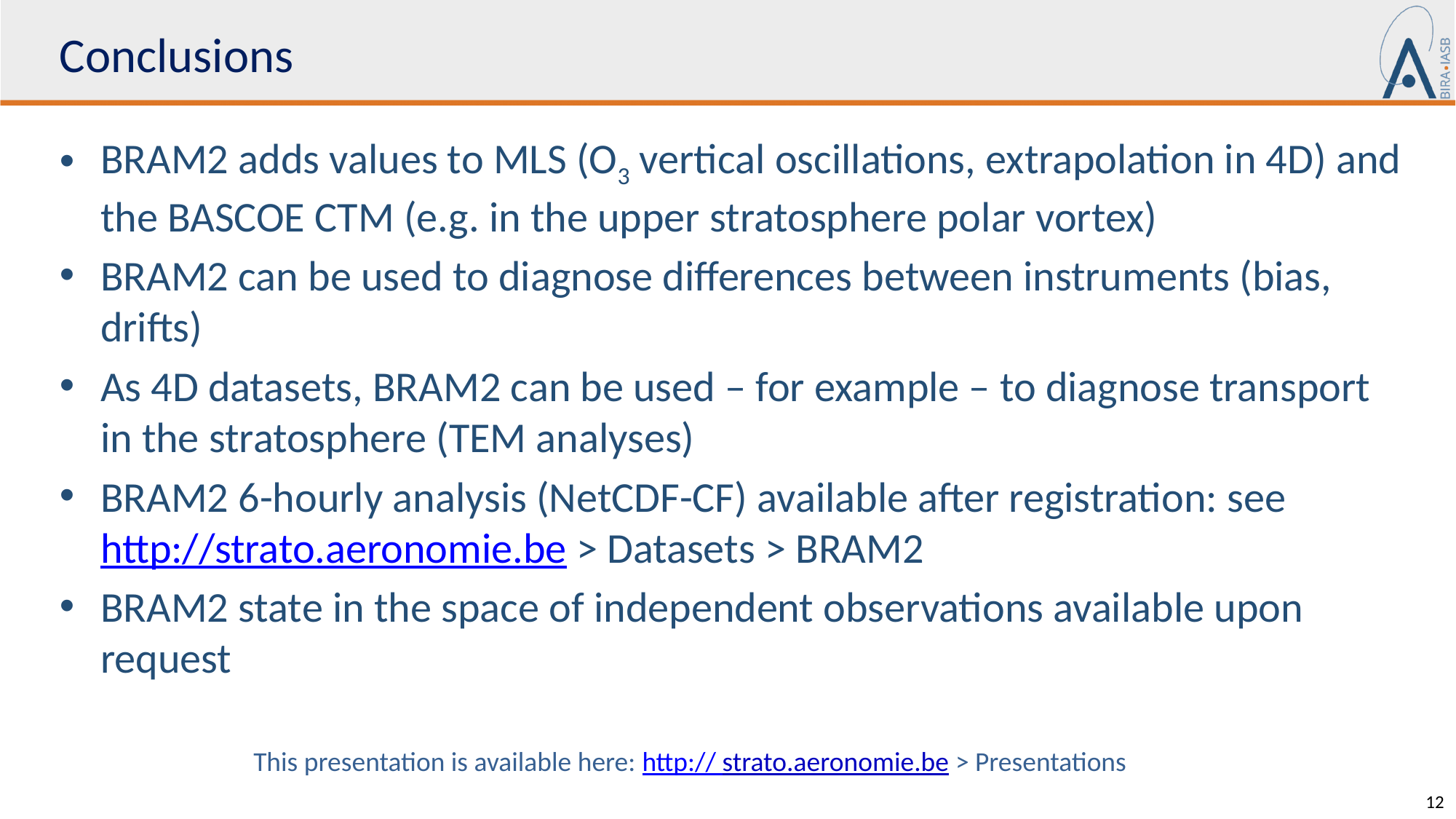

# Conclusions
BRAM2 adds values to MLS (O3 vertical oscillations, extrapolation in 4D) and the BASCOE CTM (e.g. in the upper stratosphere polar vortex)
BRAM2 can be used to diagnose differences between instruments (bias, drifts)
As 4D datasets, BRAM2 can be used – for example – to diagnose transport in the stratosphere (TEM analyses)
BRAM2 6-hourly analysis (NetCDF-CF) available after registration: see http://strato.aeronomie.be > Datasets > BRAM2
BRAM2 state in the space of independent observations available upon request

This presentation is available here: http:// strato.aeronomie.be > Presentations
12